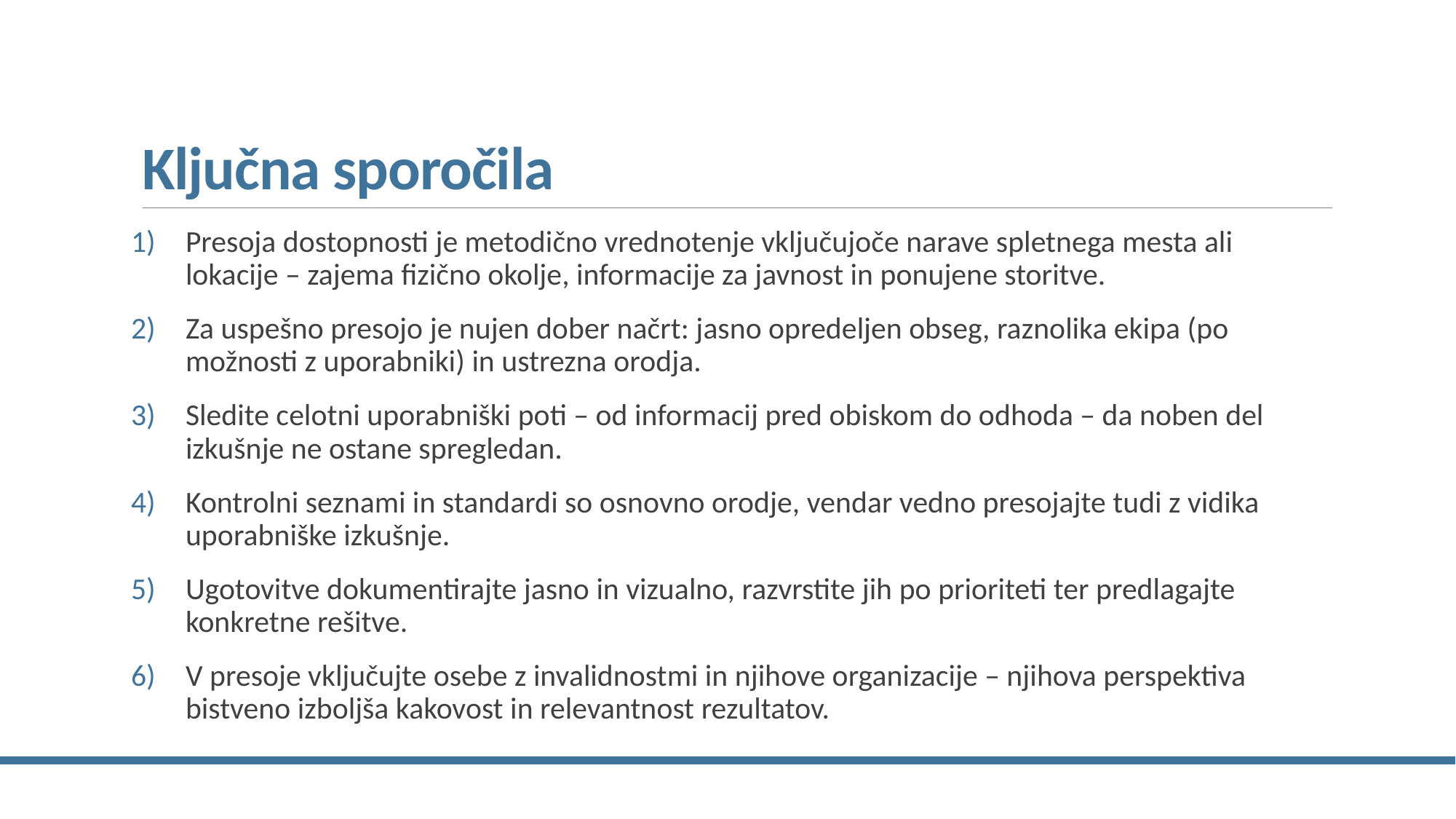

# Ključna sporočila
Presoja dostopnosti je metodično vrednotenje vključujoče narave spletnega mesta ali lokacije – zajema fizično okolje, informacije za javnost in ponujene storitve.
Za uspešno presojo je nujen dober načrt: jasno opredeljen obseg, raznolika ekipa (po možnosti z uporabniki) in ustrezna orodja.
Sledite celotni uporabniški poti – od informacij pred obiskom do odhoda – da noben del izkušnje ne ostane spregledan.
Kontrolni seznami in standardi so osnovno orodje, vendar vedno presojajte tudi z vidika uporabniške izkušnje.
Ugotovitve dokumentirajte jasno in vizualno, razvrstite jih po prioriteti ter predlagajte konkretne rešitve.
V presoje vključujte osebe z invalidnostmi in njihove organizacije – njihova perspektiva bistveno izboljša kakovost in relevantnost rezultatov.